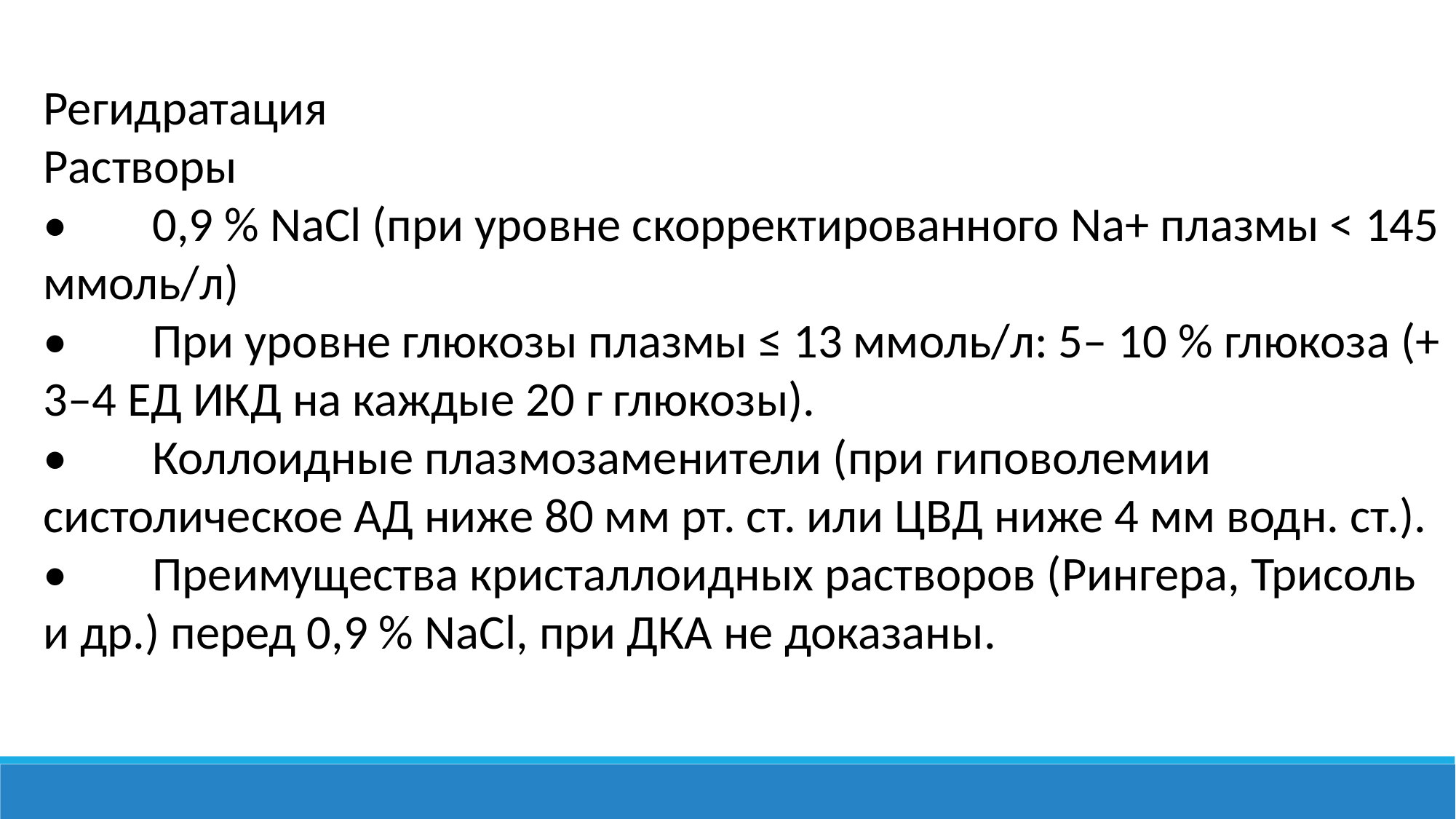

Регидратация
Растворы
•	0,9 % NaCl (при уровне скорректированного Na+ плазмы < 145 ммоль/л)
•	При уровне глюкозы плазмы ≤ 13 ммоль/л: 5– 10 % глюкоза (+ 3–4 ЕД ИКД на каждые 20 г глюкозы).
•	Коллоидные плазмозаменители (при гиповолемии систолическое АД ниже 80 мм рт. ст. или ЦВД ниже 4 мм водн. ст.).
•	Преимущества кристаллоидных растворов (Рингера, Трисоль и др.) перед 0,9 % NaCl, при ДКА не доказаны.